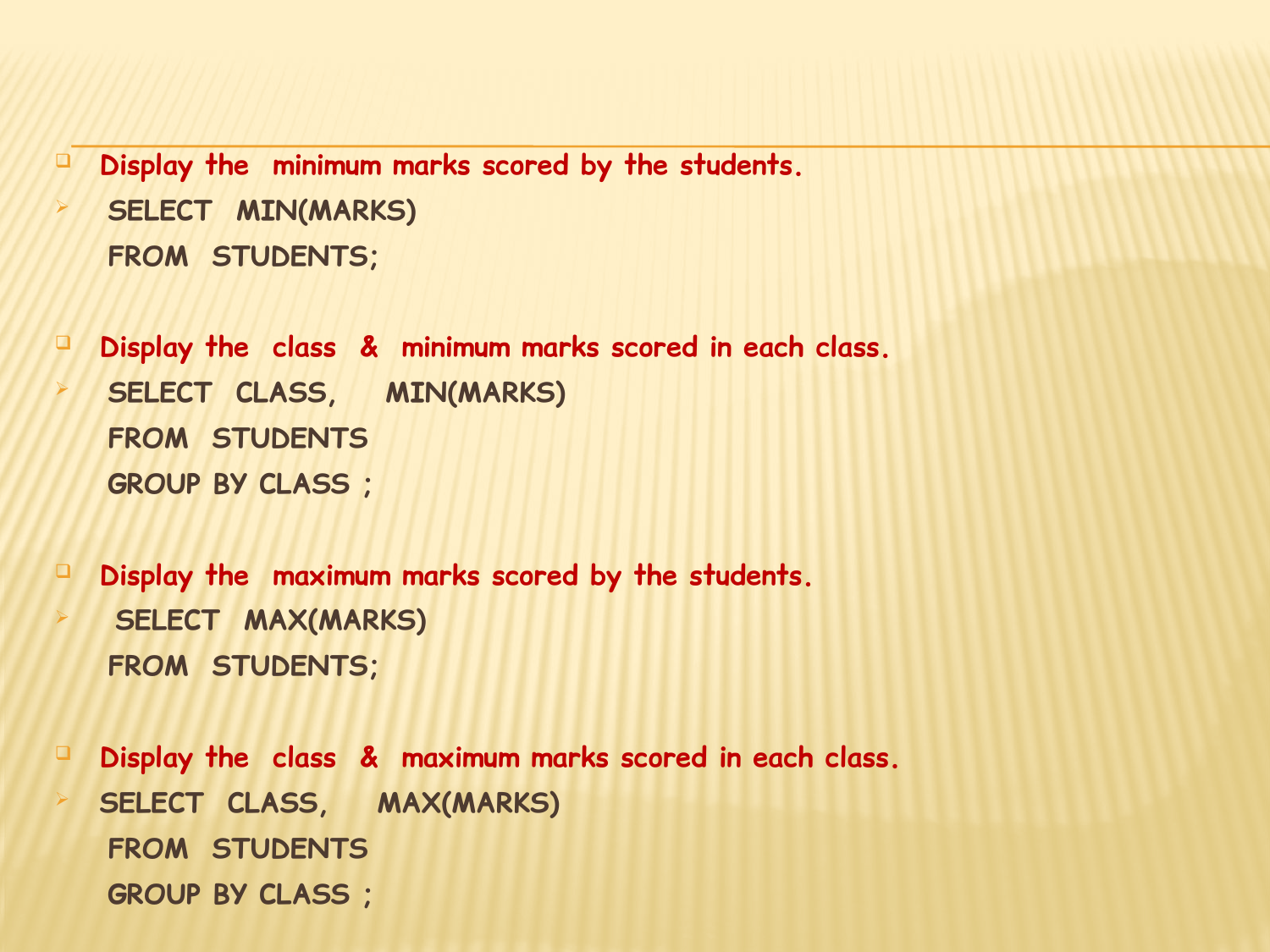

#
Display the  minimum marks scored by the students.
SELECT  MIN(MARKS)
FROM  STUDENTS;

Display the  class  &  minimum marks scored in each class.
SELECT  CLASS,    MIN(MARKS)
FROM  STUDENTS
GROUP BY CLASS ;

Display the  maximum marks scored by the students.
SELECT  MAX(MARKS)
FROM  STUDENTS;

Display the  class  &  maximum marks scored in each class.
SELECT  CLASS,    MAX(MARKS)
FROM  STUDENTS
GROUP BY CLASS ;